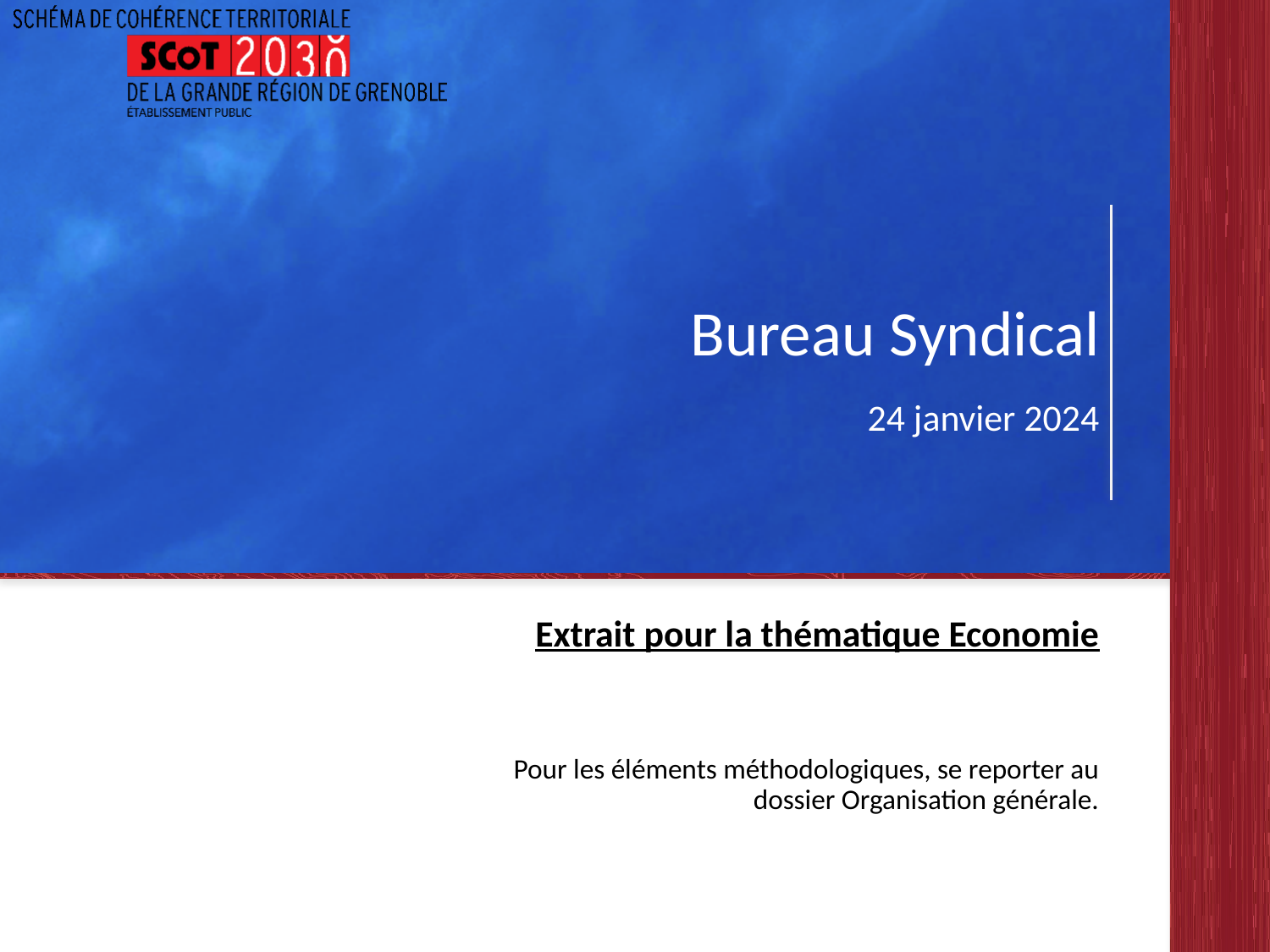

# Bureau Syndical
24 janvier 2024
Extrait pour la thématique Economie

Pour les éléments méthodologiques, se reporter au dossier Organisation générale.